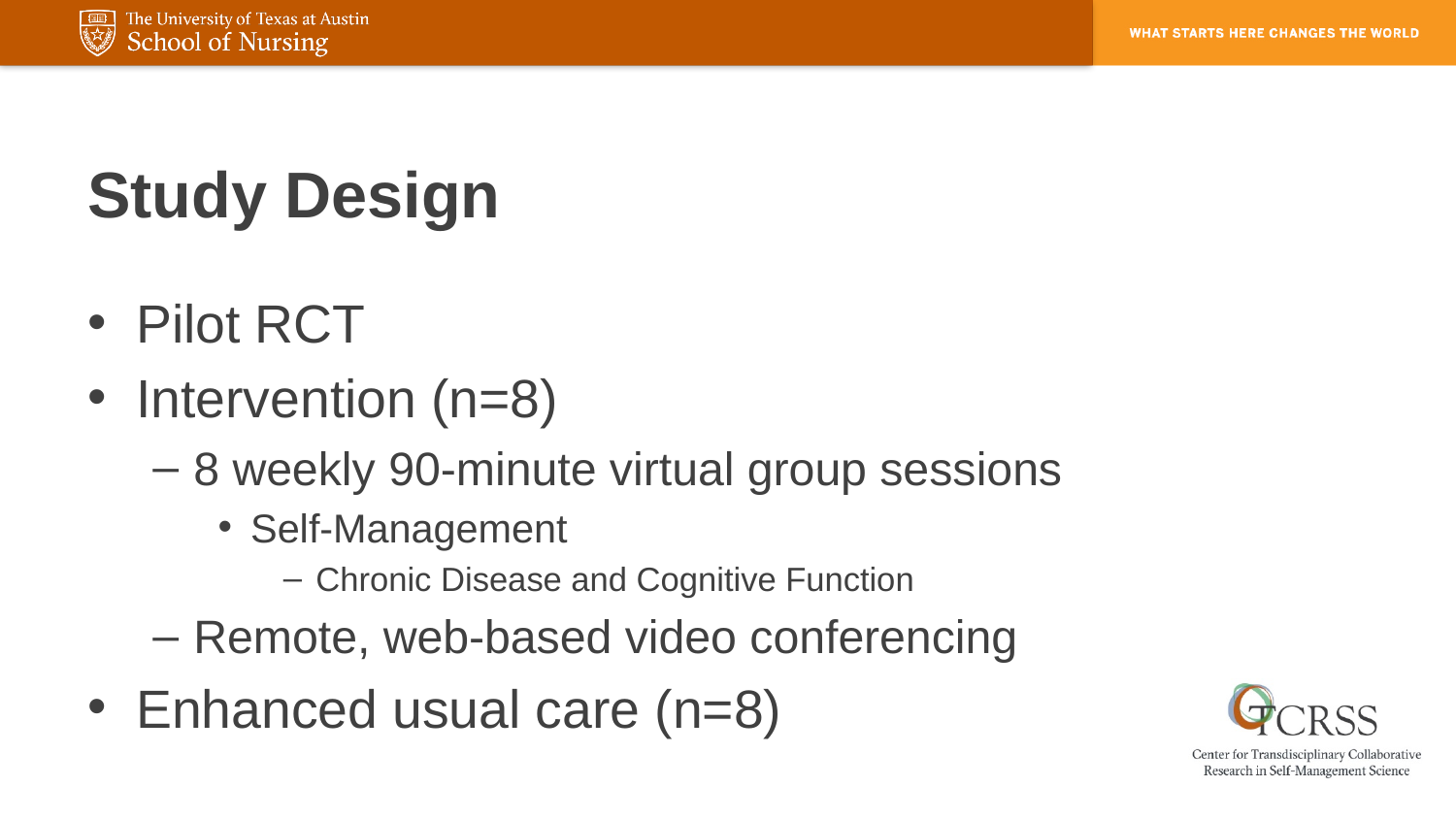

# Study Design
Pilot RCT
Intervention (n=8)
8 weekly 90-minute virtual group sessions
Self-Management
Chronic Disease and Cognitive Function
Remote, web-based video conferencing
Enhanced usual care (n=8)